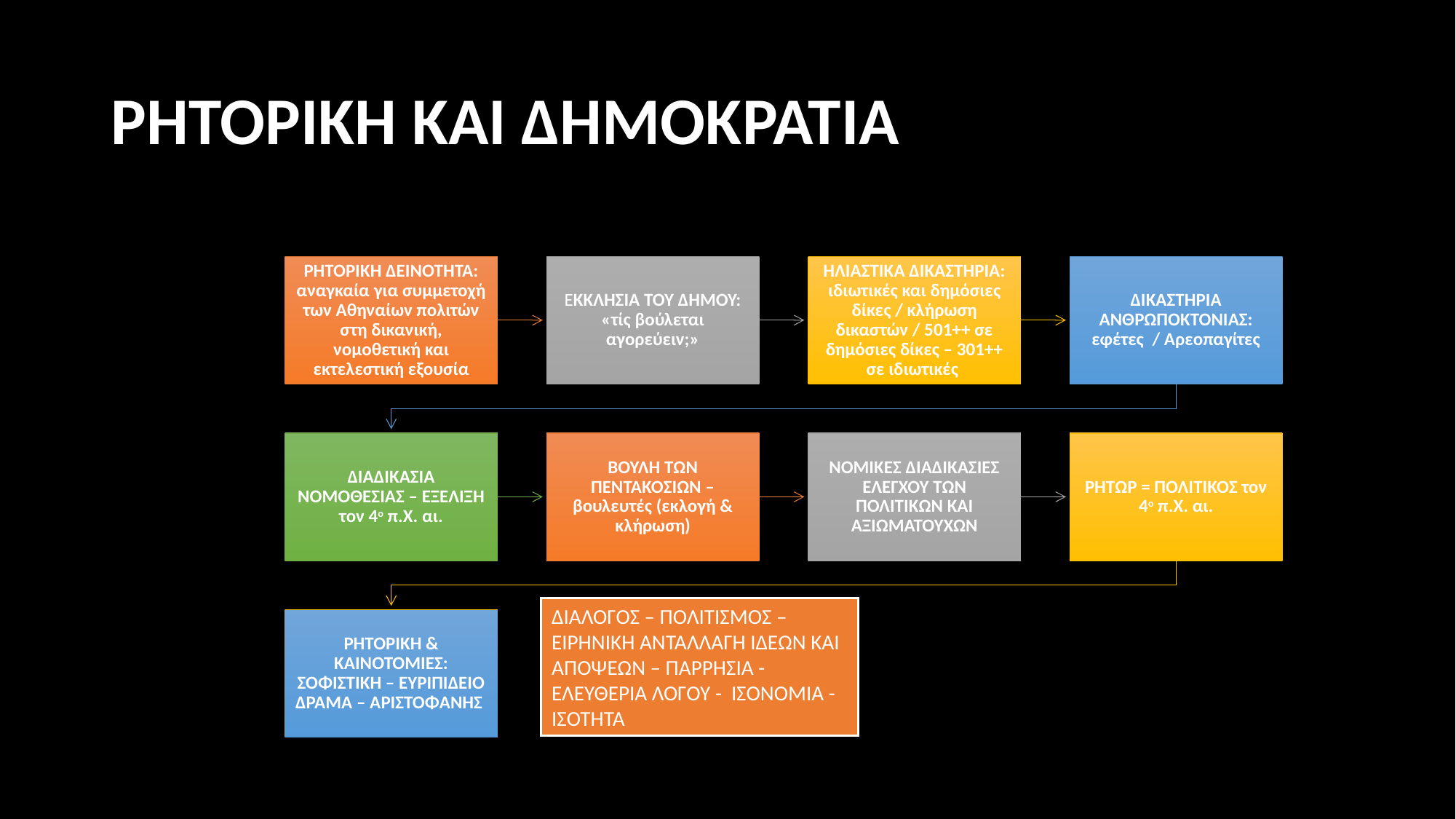

# ΡΗΤΟΡΙΚΗ ΚΑΙ ΔΗΜΟΚΡΑΤΙΑ

ΡΗΤΟΡΙΚΗ ΔΕΙΝΟΤΗΤΑ: αναγκαία για συμμετοχή των Αθηναίων πολιτών στη δικανική, νομοθετική και εκτελεστική εξουσία

ΕΚΚΛΗΣΙΑ ΤΟΥ ΔΗΜΟΥ: «τίς βούλεται αγορεύειν;»

ΗΛΙΑΣΤΙΚΑ ΔΙΚΑΣΤΗΡΙΑ: ιδιωτικές και δημόσιες δίκες / κλήρωση δικαστών / 501++ σε δημόσιες δίκες – 301++ σε ιδιωτικές

ΔΙΚΑΣΤΗΡΙΑ ΑΝΘΡΩΠΟΚΤΟΝΙΑΣ: εφέτες  / Αρεοπαγίτες

ΔΙΑΔΙΚΑΣΙΑ ΝΟΜΟΘΕΣΙΑΣ – ΕΞΕΛΙΞΗ τον 4ο π.Χ. αι.

ΒΟΥΛΗ ΤΩΝ ΠΕΝΤΑΚΟΣΙΩΝ – βουλευτές (εκλογή & κλήρωση)

ΝΟΜΙΚΕΣ ΔΙΑΔΙΚΑΣΙΕΣ ΕΛΕΓΧΟΥ ΤΩΝ ΠΟΛΙΤΙΚΩΝ ΚΑΙ ΑΞΙΩΜΑΤΟΥΧΩΝ

ΡΗΤΩΡ = ΠΟΛΙΤΙΚΟΣ τον 4ο π.Χ. αι.
ΡΗΤΟΡΙΚΗ & ΚΑΙΝΟΤΟΜΙΕΣ: ΣΟΦΙΣΤΙΚΗ – ΕΥΡΙΠΙΔΕΙΟ ΔΡΑΜΑ – ΑΡΙΣΤΟΦΑΝΗΣ
ΔΙΑΛΟΓΟΣ – ΠΟΛΙΤΙΣΜΟΣ – ΕΙΡΗΝΙΚΗ ΑΝΤΑΛΛΑΓΗ ΙΔΕΩΝ ΚΑΙ ΑΠΟΨΕΩΝ – ΠΑΡΡΗΣΙΑ - ΕΛΕΥΘΕΡΙΑ ΛΟΓΟΥ -  ΙΣΟΝΟΜΙΑ -  ΙΣΟΤΗΤΑ